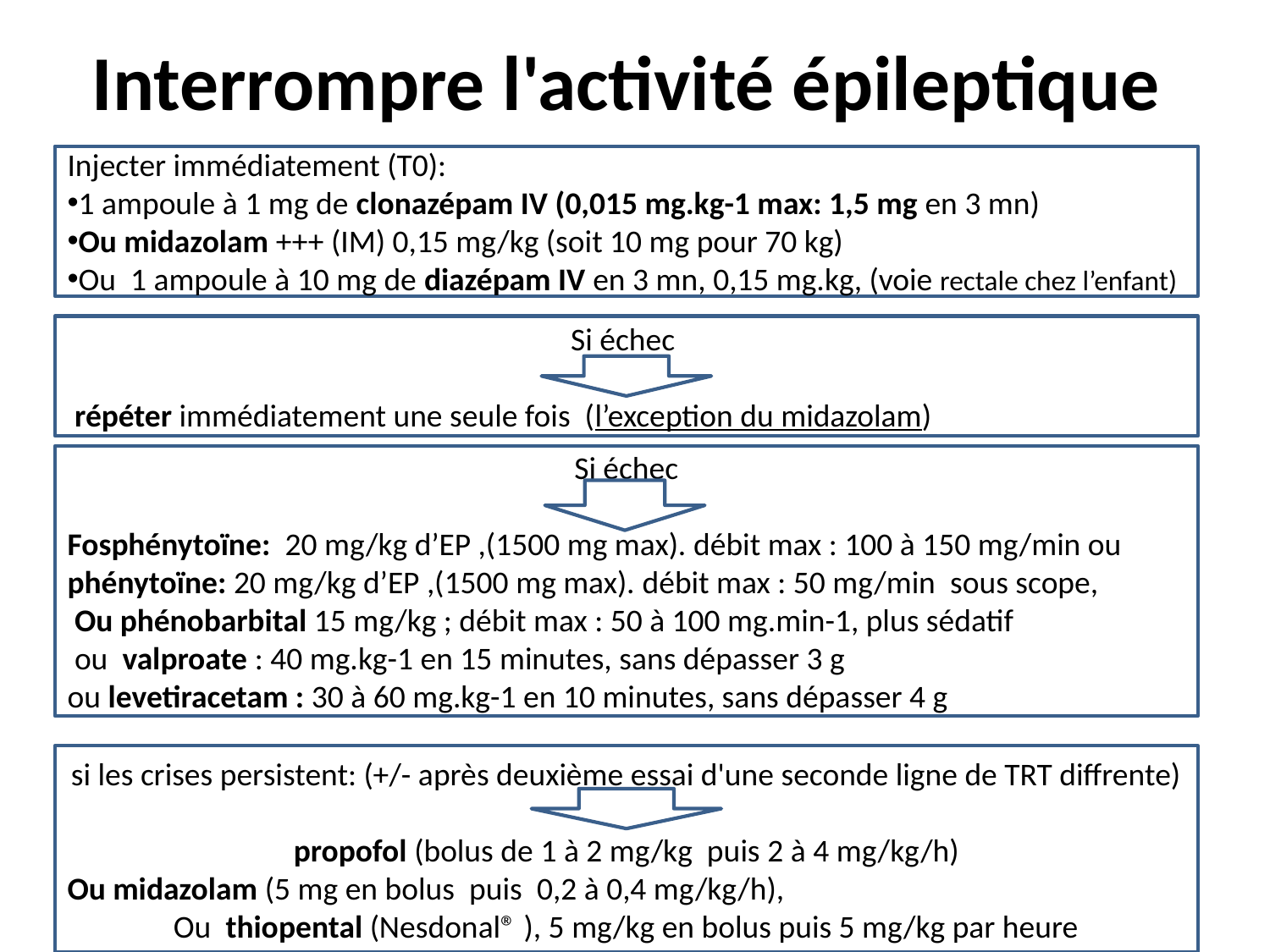

# Interrompre l'activité épileptique

Injecter immédiatement (T0):
1 ampoule à 1 mg de clonazépam IV (0,015 mg.kg-1 max: 1,5 mg en 3 mn)
Ou midazolam +++ (IM) 0,15 mg/kg (soit 10 mg pour 70 kg)
Ou  1 ampoule à 10 mg de diazépam IV en 3 mn, 0,15 mg.kg, (voie rectale chez l’enfant)

Si échec

 répéter immédiatement une seule fois  (l’exception du midazolam))

Si échec

Fosphénytoïne:  20 mg/kg d’EP ,(1500 mg max). débit max : 100 à 150 mg/min ou phénytoïne: 20 mg/kg d’EP ,(1500 mg max). débit max : 50 mg/min  sous scope,
 Ou phénobarbital 15 mg/kg ; débit max : 50 à 100 mg.min-1, plus sédatif
 ou  valproate : 40 mg.kg-1 en 15 minutes, sans dépasser 3 g
ou levetiracetam : 30 à 60 mg.kg-1 en 10 minutes, sans dépasser 4 g

si les crises persistent: (+/- après deuxième essai d'une seconde ligne de TRT diffrente)

propofol (bolus de 1 à 2 mg/kg  puis 2 à 4 mg/kg/h)
Ou midazolam (5 mg en bolus  puis  0,2 à 0,4 mg/kg/h),
Ou  thiopental (Nesdonal® ), 5 mg/kg en bolus puis 5 mg/kg par heure